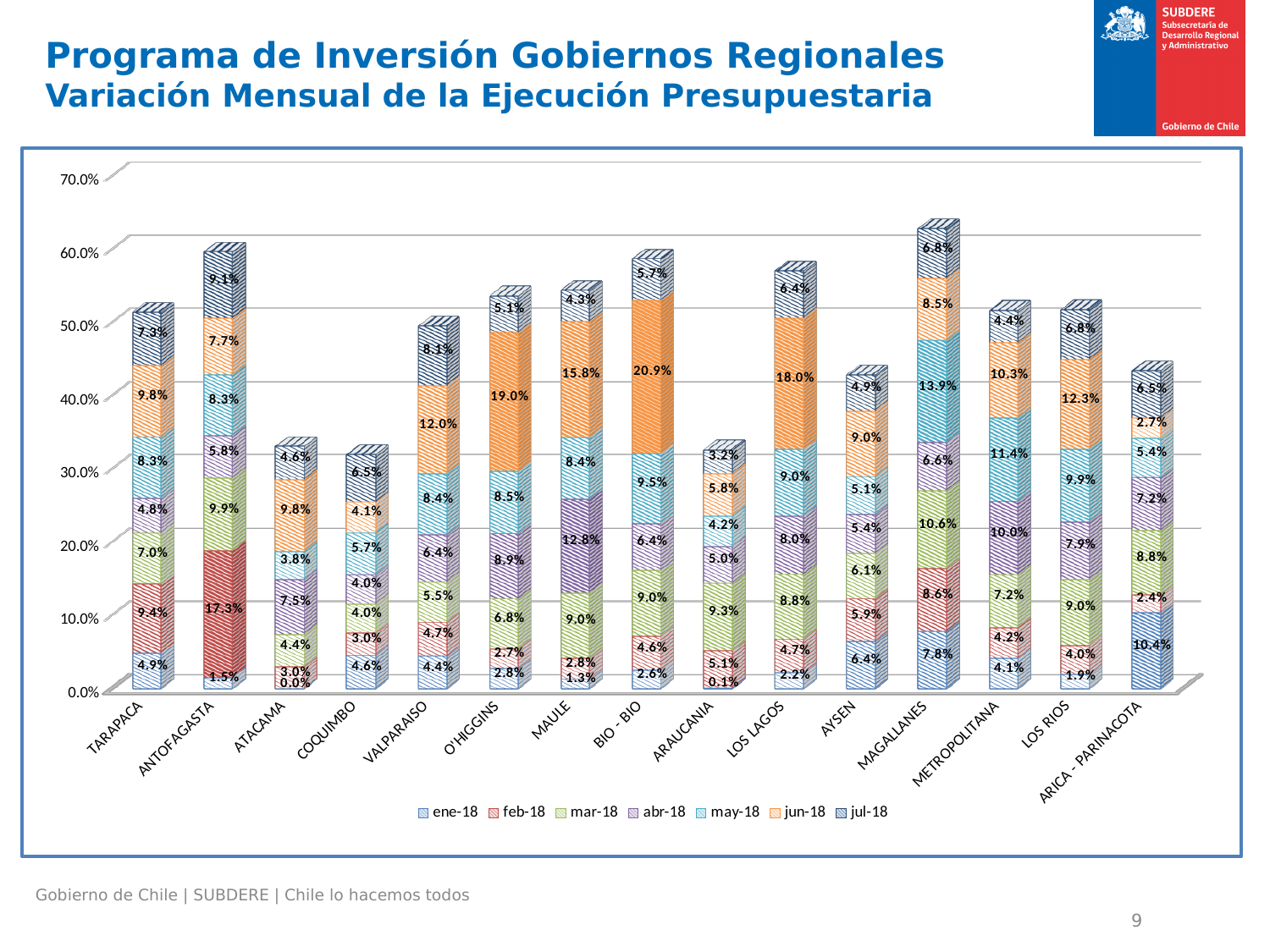

Programa de Inversión Gobiernos Regionales
Variación Mensual de la Ejecución Presupuestaria

[unsupported chart]

Gobierno de Chile | SUBDERE | Chile lo hacemos todos
9